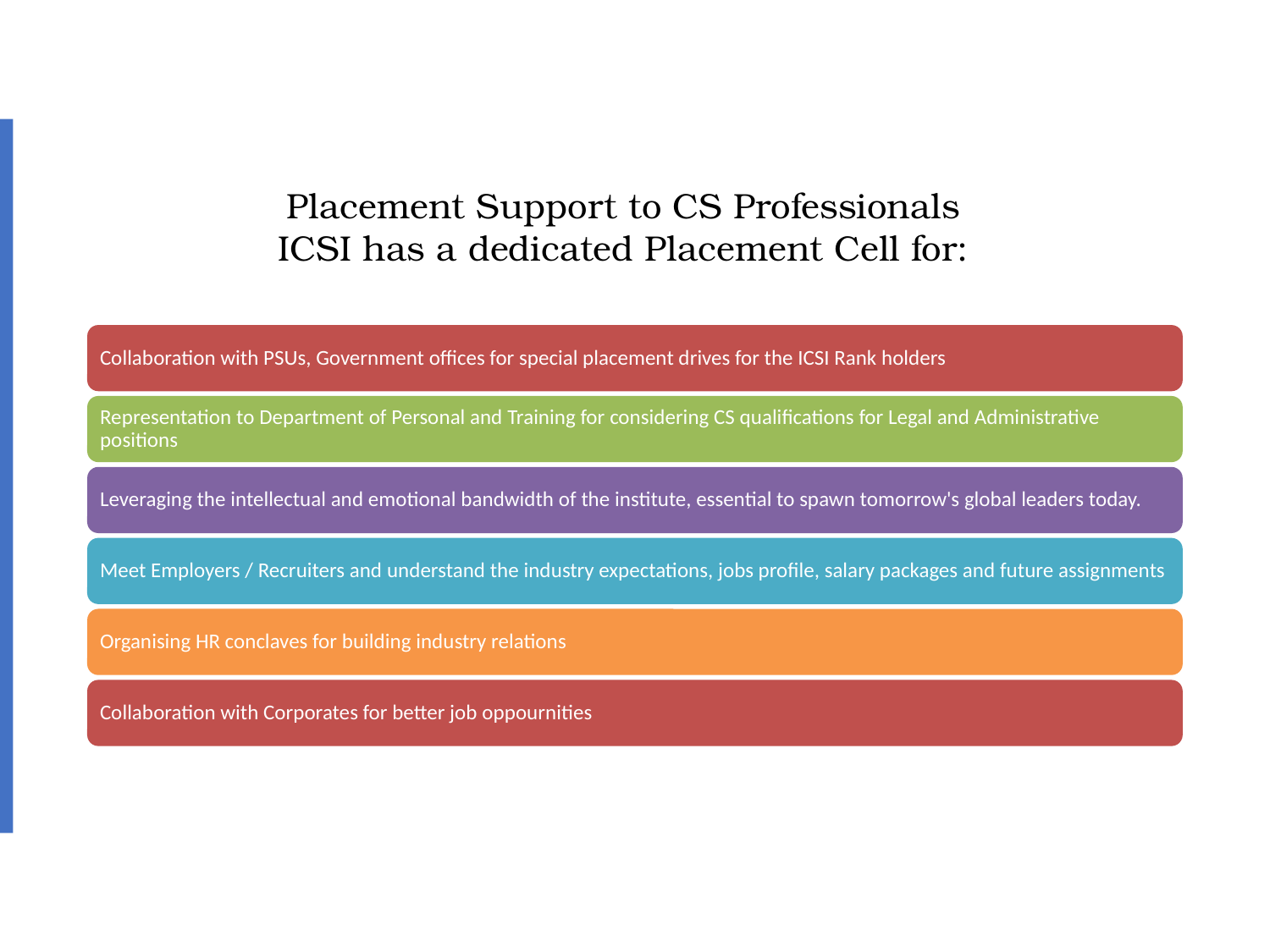

# Placement Support to CS Professionals ICSI has a dedicated Placement Cell for:
Collaboration with PSUs, Government offices for special placement drives for the ICSI Rank holders
Representation to Department of Personal and Training for considering CS qualifications for Legal and Administrative positions
Leveraging the intellectual and emotional bandwidth of the institute, essential to spawn tomorrow's global leaders today.
Meet Employers / Recruiters and understand the industry expectations, jobs profile, salary packages and future assignments
Organising HR conclaves for building industry relations
Collaboration with Corporates for better job oppournities